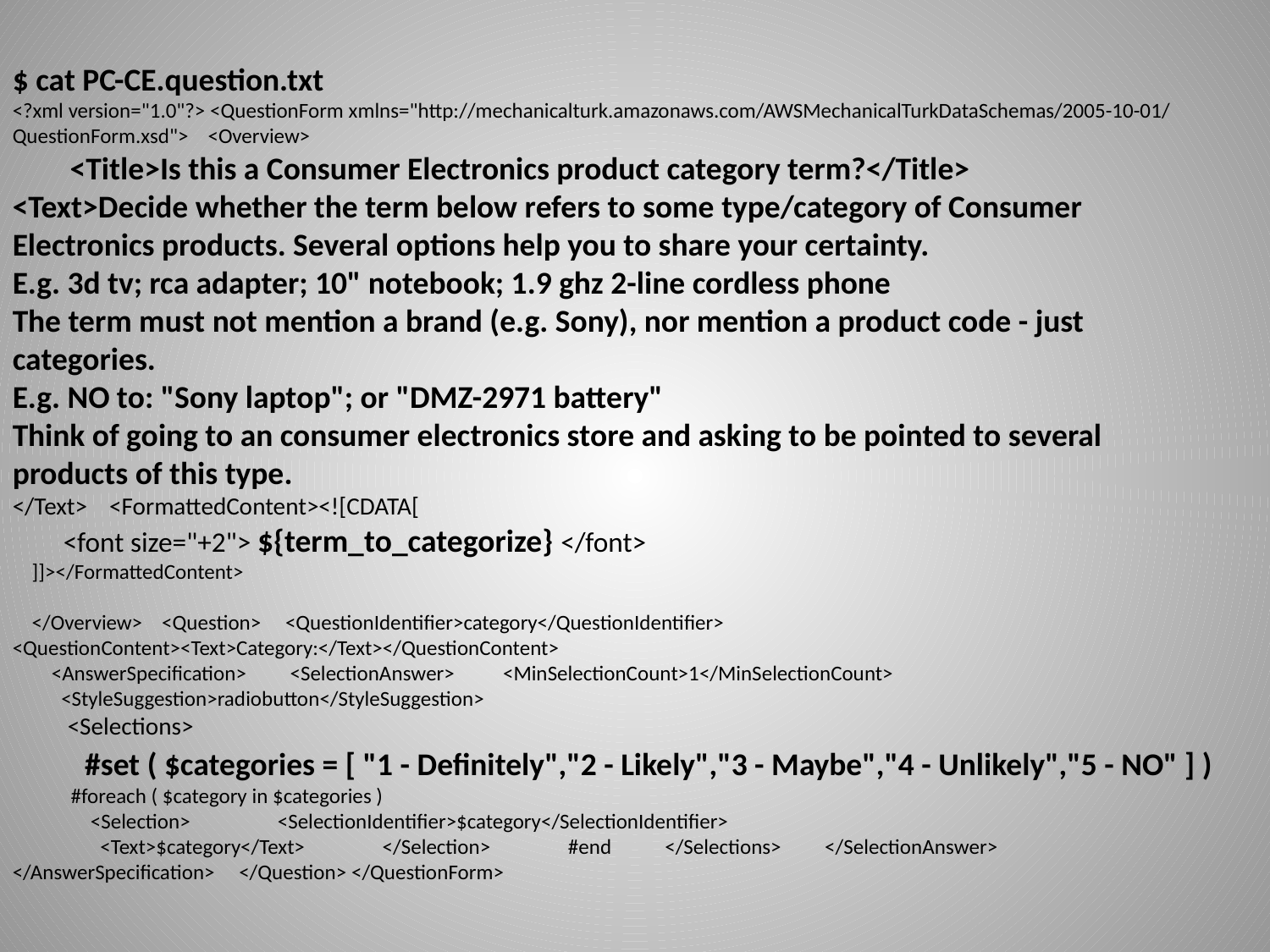

$ cat PC-CE.question.txt
<?xml version="1.0"?> <QuestionForm xmlns="http://mechanicalturk.amazonaws.com/AWSMechanicalTurkDataSchemas/2005-10-01/QuestionForm.xsd">    <Overview>
        <Title>Is this a Consumer Electronics product category term?</Title>
<Text>Decide whether the term below refers to some type/category of Consumer Electronics products. Several options help you to share your certainty.
E.g. 3d tv; rca adapter; 10" notebook; 1.9 ghz 2-line cordless phone
The term must not mention a brand (e.g. Sony), nor mention a product code - just categories.
E.g. NO to: "Sony laptop"; or "DMZ-2971 battery"
Think of going to an consumer electronics store and asking to be pointed to several products of this type.
</Text>    <FormattedContent><![CDATA[
        <font size="+2"> ${term_to_categorize} </font>
    ]]></FormattedContent>

    </Overview>    <Question>     <QuestionIdentifier>category</QuestionIdentifier>    <QuestionContent><Text>Category:</Text></QuestionContent>
        <AnswerSpecification>         <SelectionAnswer>          <MinSelectionCount>1</MinSelectionCount>
          <StyleSuggestion>radiobutton</StyleSuggestion>
          <Selections>
         #set ( $categories = [ "1 - Definitely","2 - Likely","3 - Maybe","4 - Unlikely","5 - NO" ] )
            #foreach ( $category in $categories )
                <Selection>                  <SelectionIdentifier>$category</SelectionIdentifier>
                  <Text>$category</Text>                </Selection>                #end           </Selections>         </SelectionAnswer>         </AnswerSpecification>     </Question> </QuestionForm>